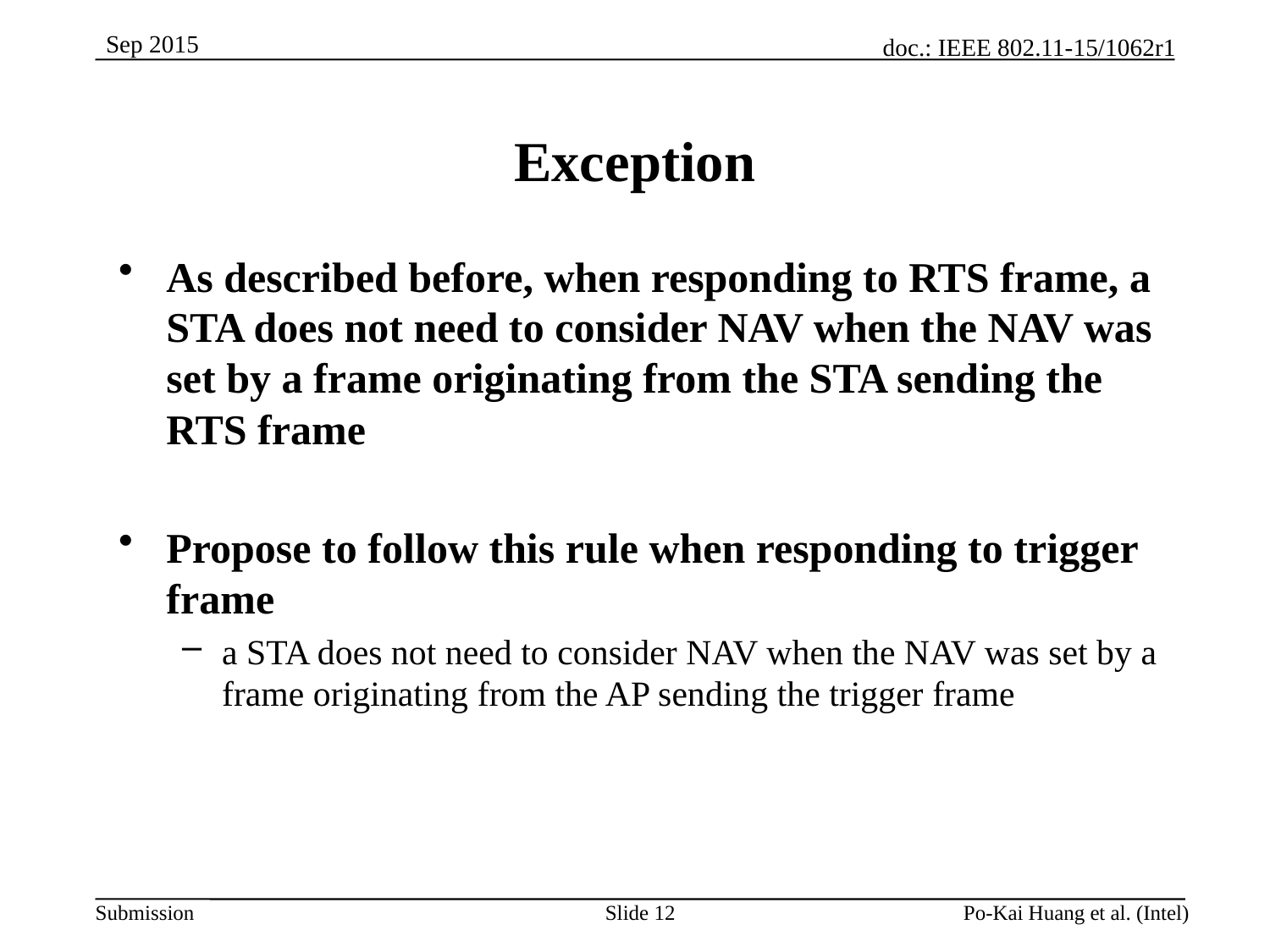

# Exception
As described before, when responding to RTS frame, a STA does not need to consider NAV when the NAV was set by a frame originating from the STA sending the RTS frame

Propose to follow this rule when responding to trigger frame
a STA does not need to consider NAV when the NAV was set by a frame originating from the AP sending the trigger frame

Slide 12
Po-Kai Huang et al. (Intel)